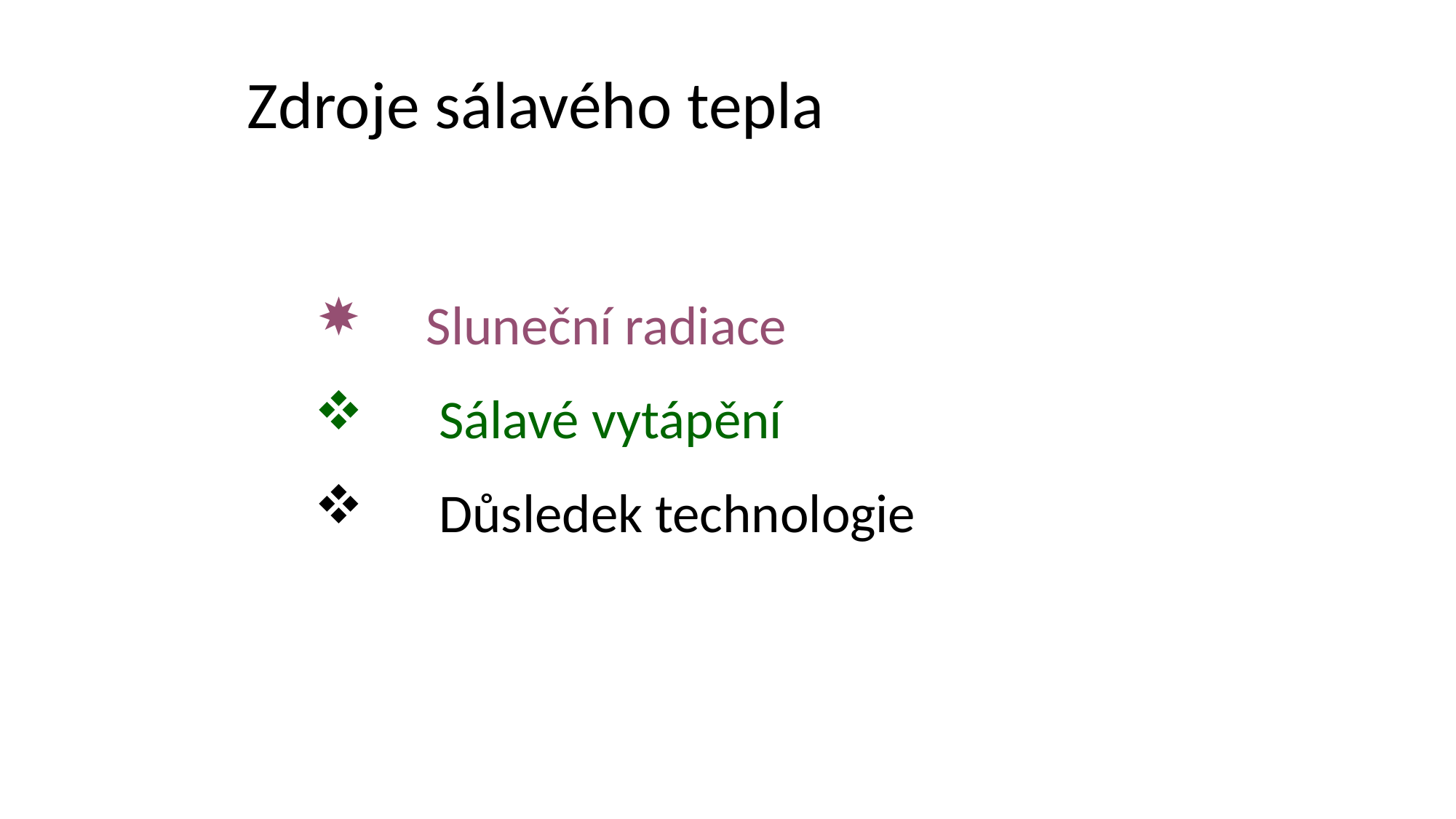

# Zdroje sálavého tepla
     Sluneční radiace
      Sálavé vytápění
      Důsledek technologie